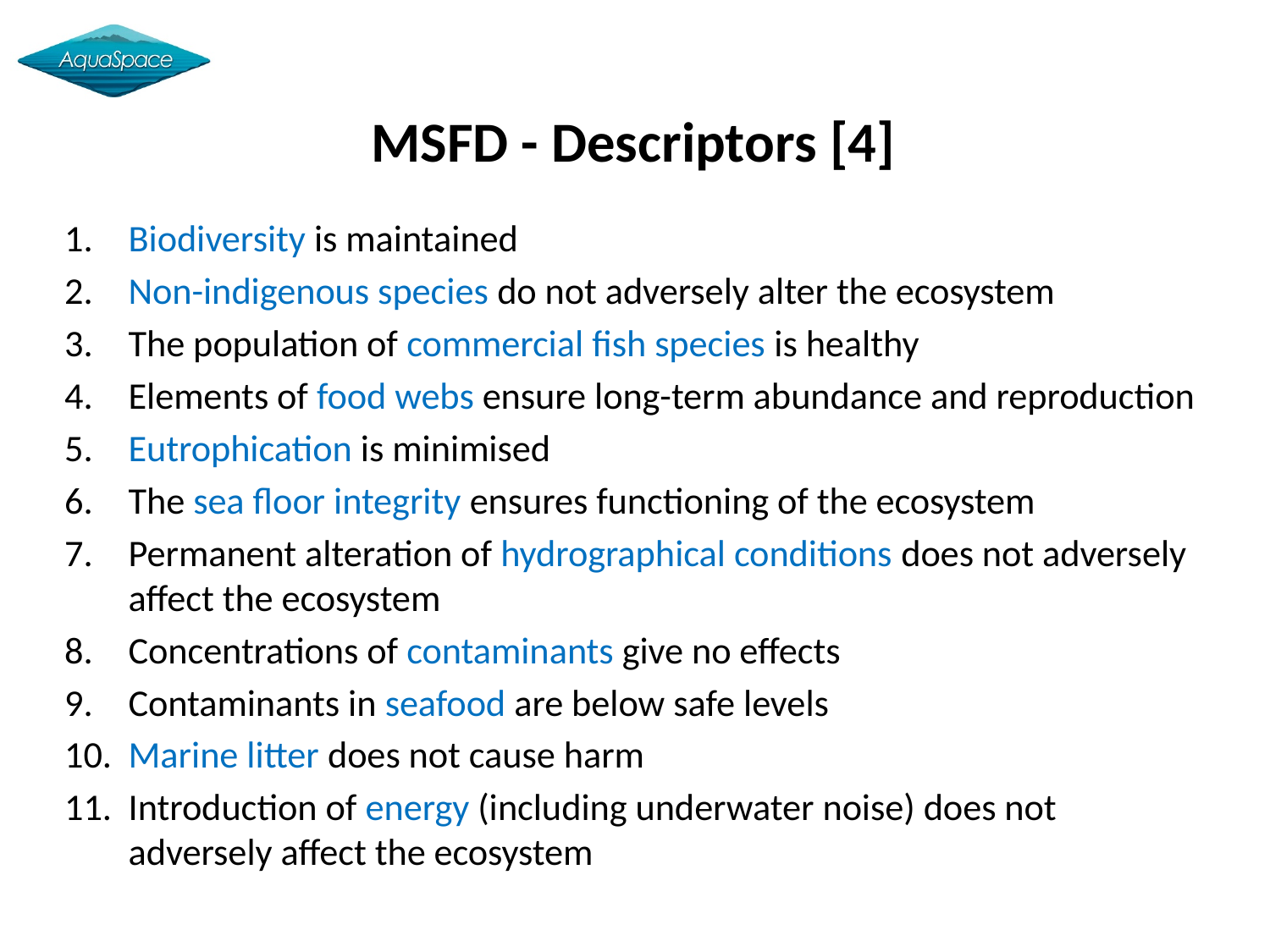

MSFD - Descriptors [4]
Biodiversity is maintained
Non-indigenous species do not adversely alter the ecosystem
The population of commercial fish species is healthy
Elements of food webs ensure long-term abundance and reproduction
Eutrophication is minimised
The sea floor integrity ensures functioning of the ecosystem
Permanent alteration of hydrographical conditions does not adversely affect the ecosystem
Concentrations of contaminants give no effects
Contaminants in seafood are below safe levels
Marine litter does not cause harm
Introduction of energy (including underwater noise) does not adversely affect the ecosystem